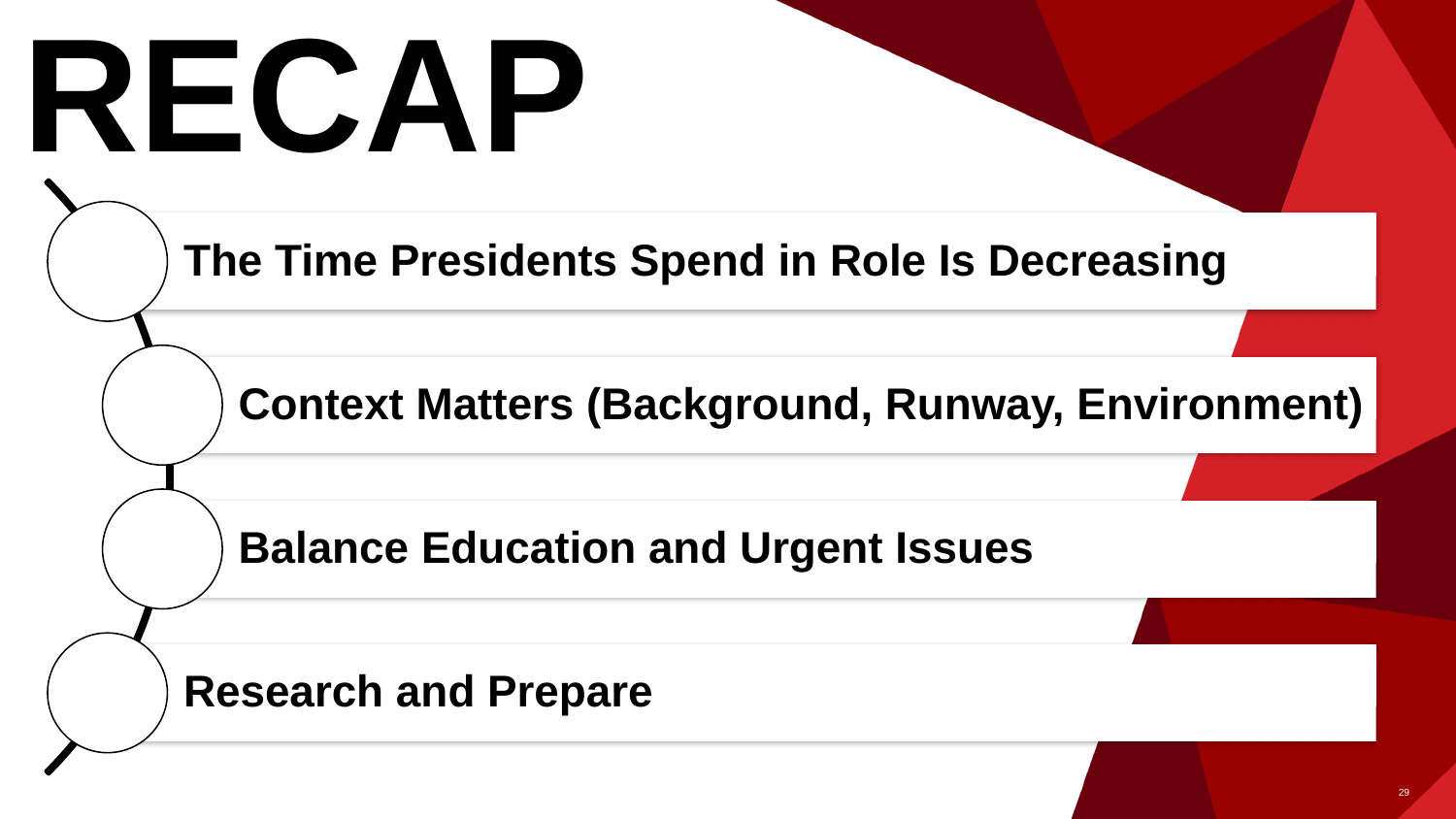

# Recap
The Time Presidents Spend in Role Is Decreasing
Context Matters (Background, Runway, Environment)
Balance Education and Urgent Issues
Research and Prepare